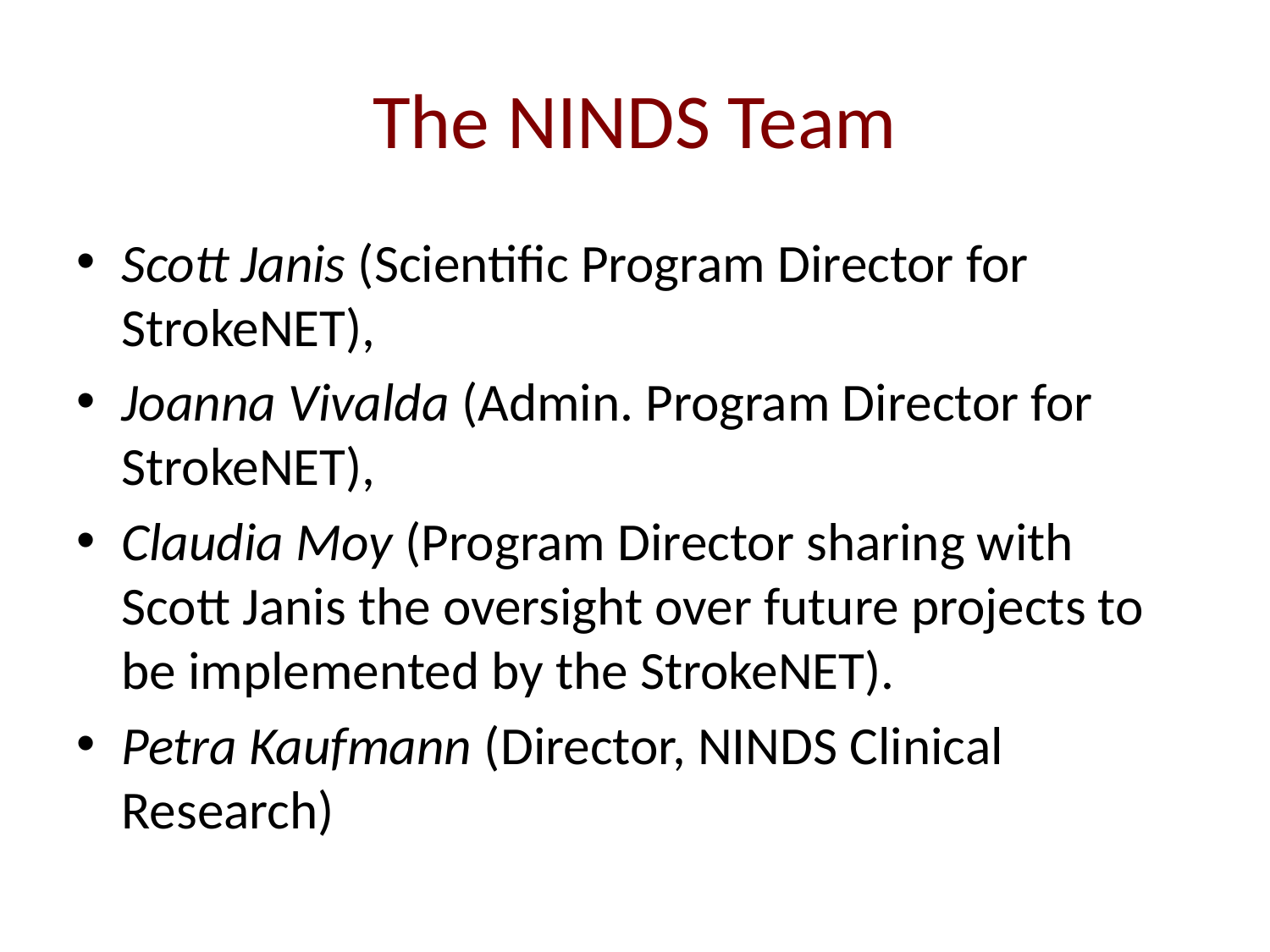

# The NINDS Team
Scott Janis (Scientific Program Director for StrokeNET),
Joanna Vivalda (Admin. Program Director for StrokeNET),
Claudia Moy (Program Director sharing with Scott Janis the oversight over future projects to be implemented by the StrokeNET).
Petra Kaufmann (Director, NINDS Clinical Research)